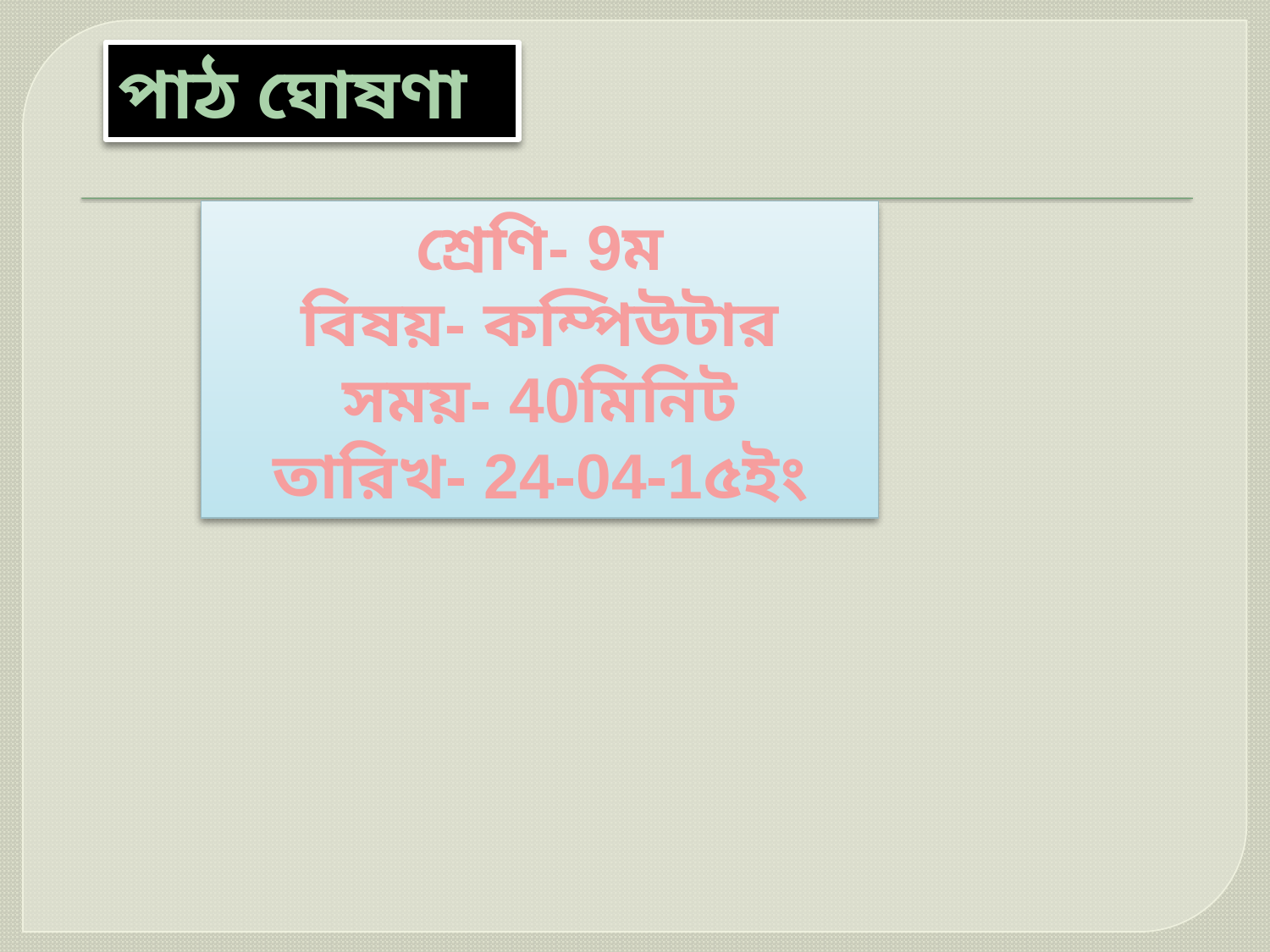

পাঠ ঘোষণা
শ্রেণি- 9ম
বিষয়- কম্পিউটার
সময়- 40মিনিট
তারিখ- 24-04-1৫ইং